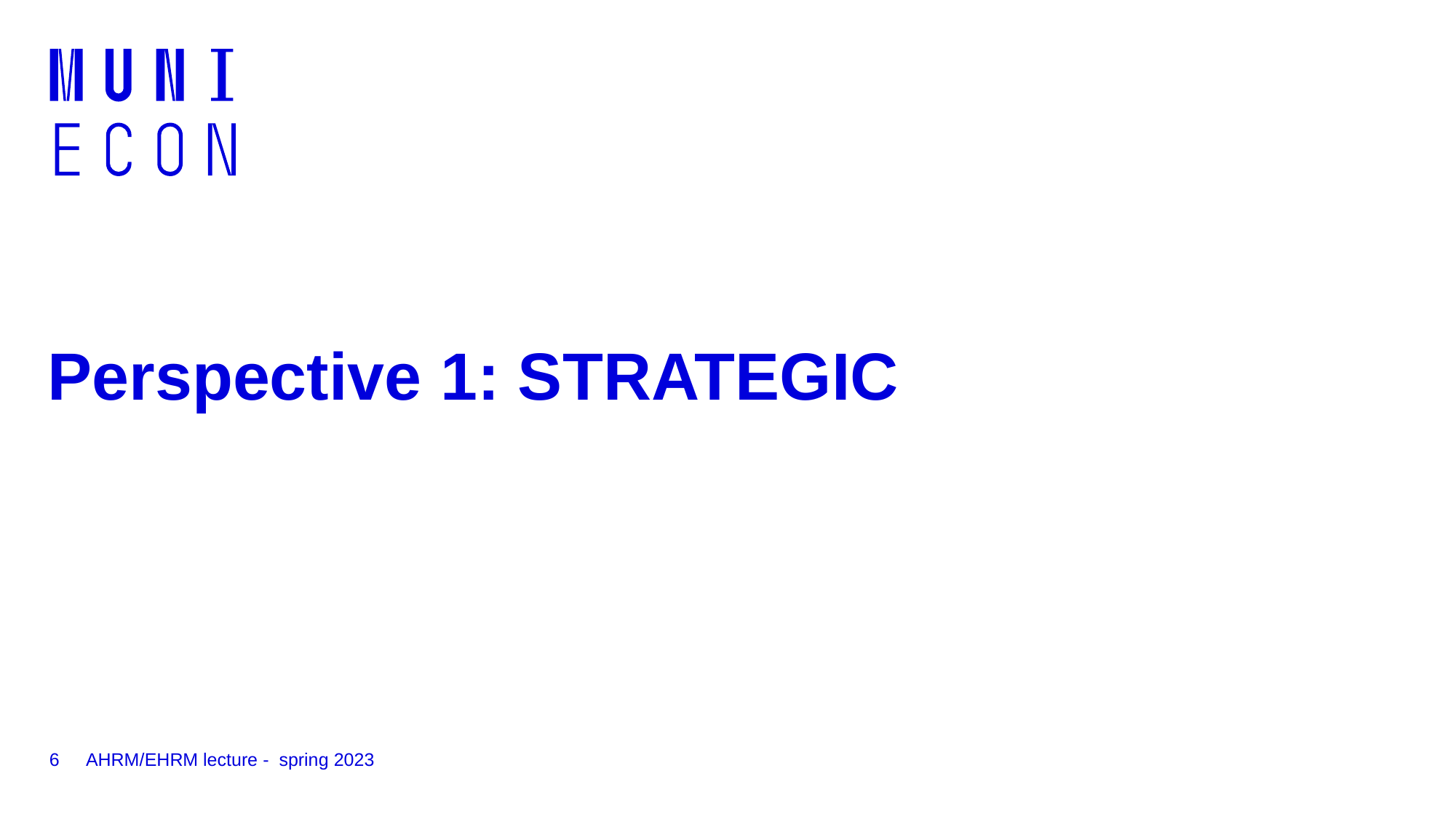

# Perspective 1: STRATEGIC

6
AHRM/EHRM lecture -  spring 2023